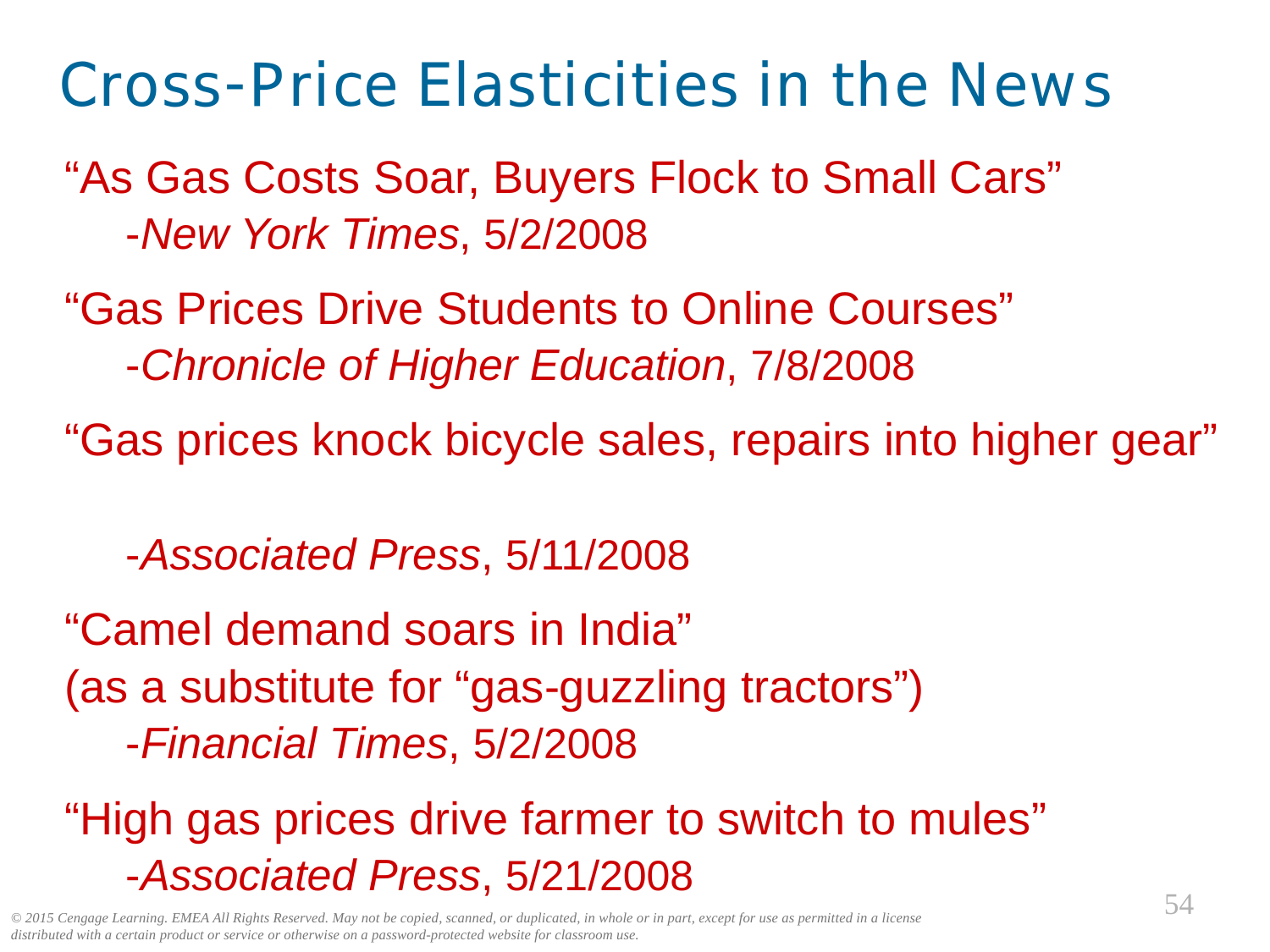

# Cross-Price Elasticities in the News
“As Gas Costs Soar, Buyers Flock to Small Cars”
     -New York Times, 5/2/2008
“Gas Prices Drive Students to Online Courses”
     -Chronicle of Higher Education, 7/8/2008
“Gas prices knock bicycle sales, repairs into higher gear”
     -Associated Press, 5/11/2008
“Camel demand soars in India”
(as a substitute for “gas-guzzling tractors”)
     -Financial Times, 5/2/2008
“High gas prices drive farmer to switch to mules”
     -Associated Press, 5/21/2008